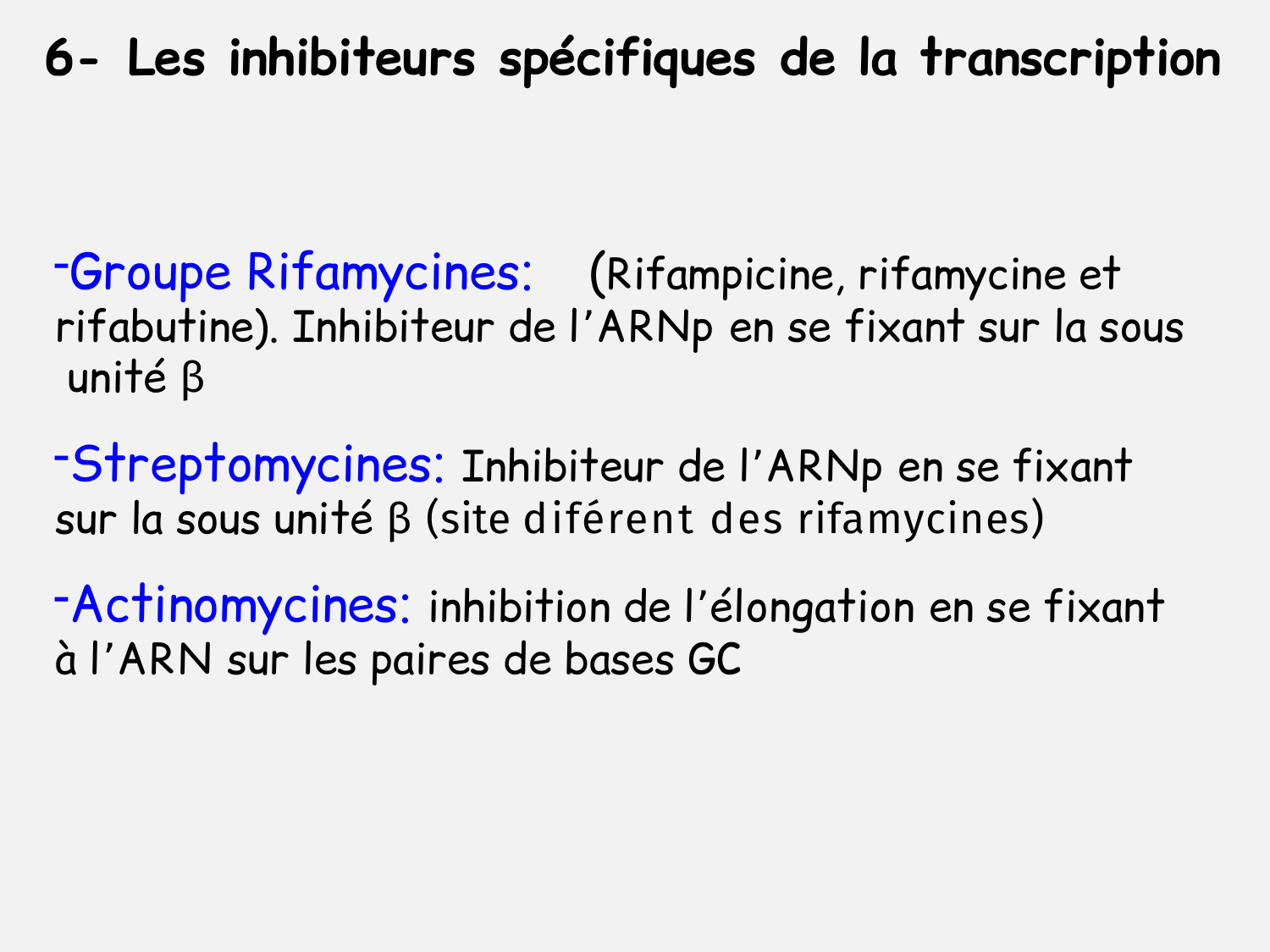

# 6-	Les	inhibiteurs	spécifiques	de	la	transcription
Groupe Rifamycines:	(Rifampicine, rifamycine et  rifabutine). Inhibiteur de lʼARNp en se fixant sur la sous  unité β
Streptomycines: Inhibiteur de lʼARNp en se fixant  sur la sous unité β (site diférent des rifamycines)
Actinomycines: inhibition de lʼélongation en se fixant  à lʼARN sur les paires de bases GC